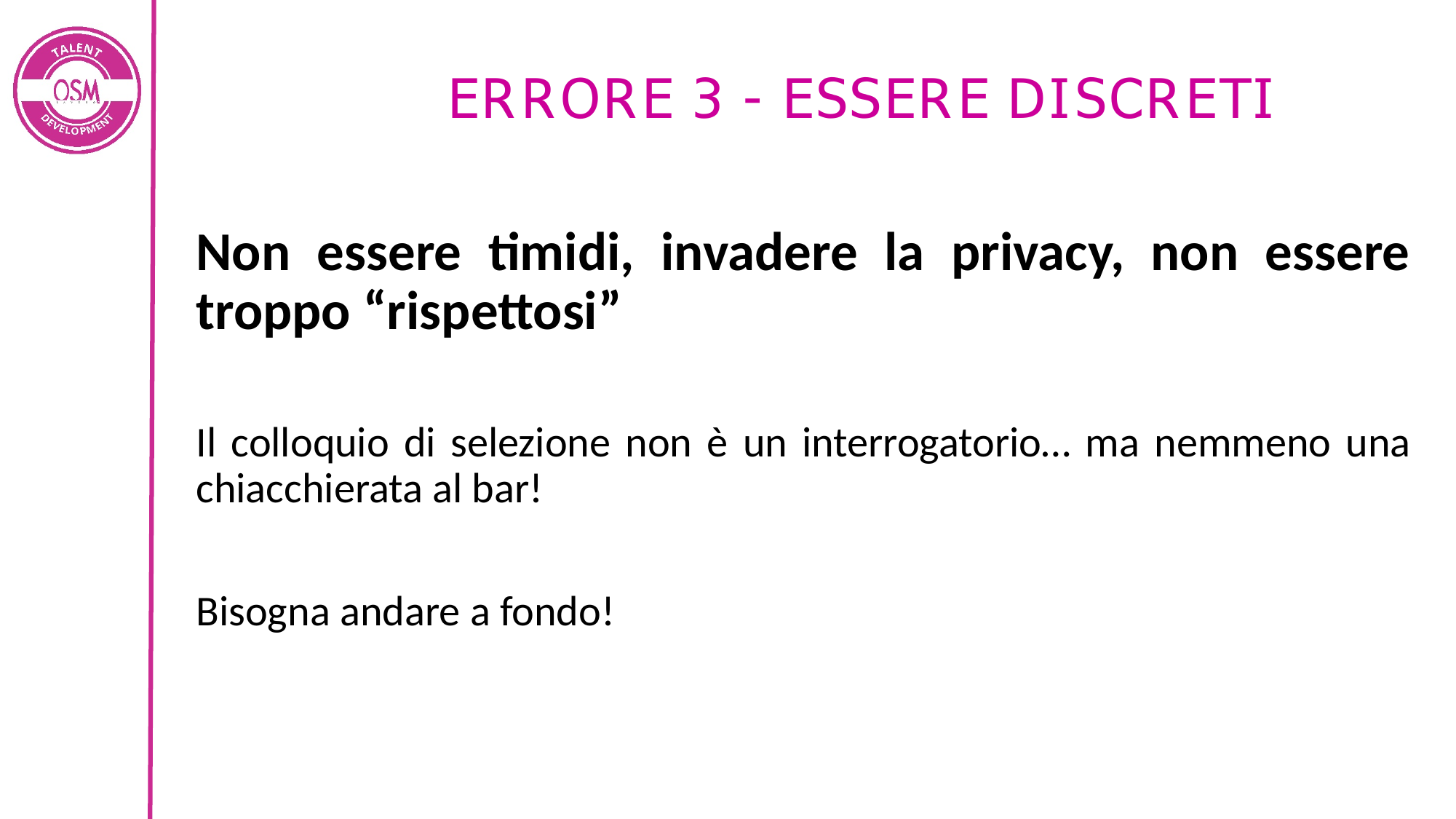

# ERRORE 3 - ESSERE DISCRETI
Non essere timidi, invadere la privacy, non essere troppo “rispettosi”

Il colloquio di selezione non è un interrogatorio… ma nemmeno una chiacchierata al bar!

Bisogna andare a fondo!